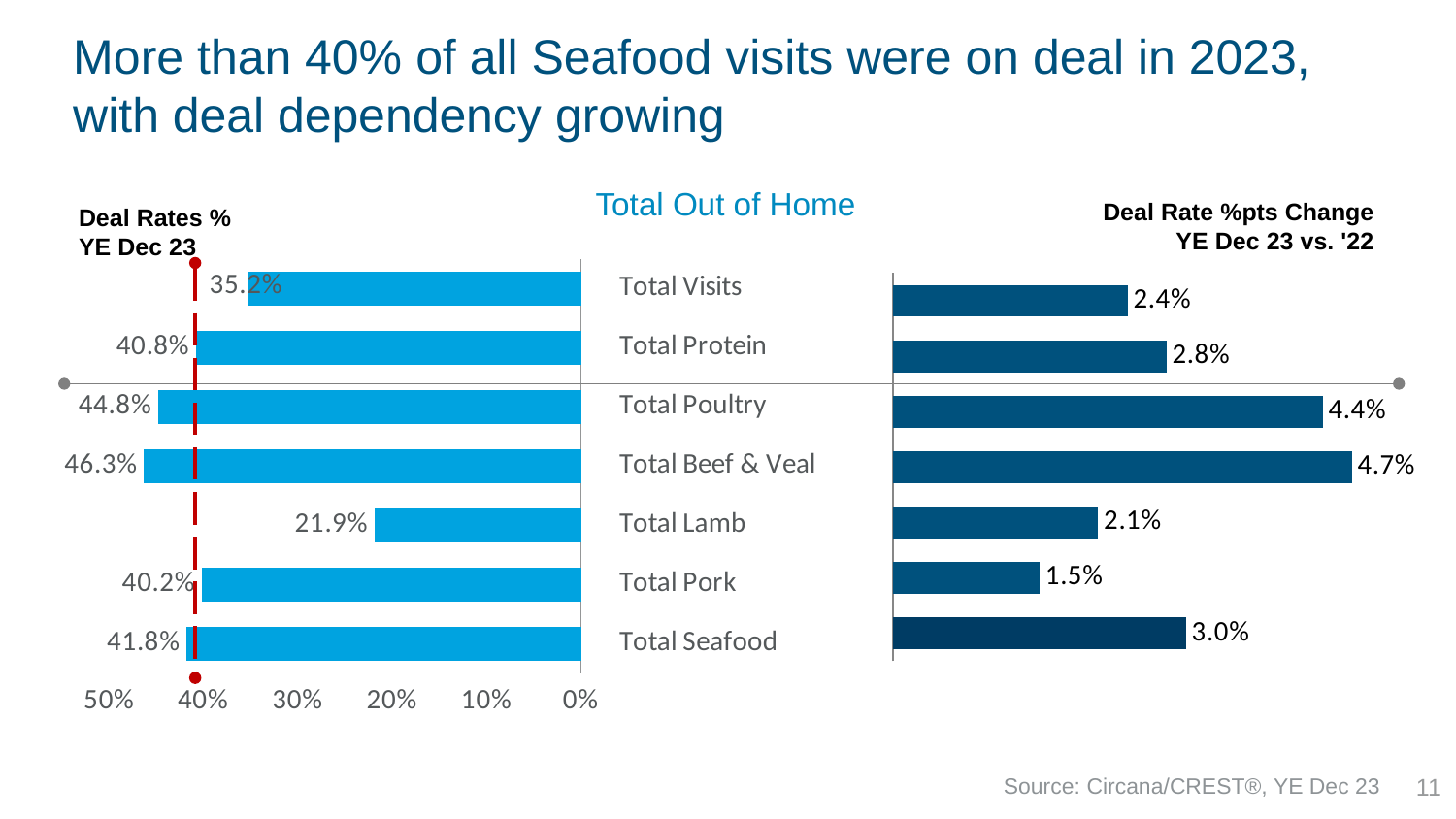

# More than 40% of all Seafood visits were on deal in 2023, with deal dependency growing
Total Out of Home
Deal Rate %pts Change
YE Dec 23 vs. '22
Deal Rates %
YE Dec 23

### Chart

| Category | Avg Tckts |
|---|---|
|     Total Visits | 0.352 |
|     Total Protein | 0.408 |
|     Total Poultry | 0.448 |
|     Total Beef & Veal | 0.463 |
|     Total Lamb | 0.219 |
|     Total Pork | 0.402 |
|     Total Seafood | 0.418 |

### Chart

| Category | Deal Rt Chg |
|---|---|
|     Total Visits | 0.024000000000000056 |
|     Total Protein | 0.027999999999999973 |
|     Total Poultry | 0.043999999999999984 |
|     Total Beef & Veal | 0.04699999999999996 |
|     Total Lamb | 0.020999999999999977 |
|     Total Pork | 0.015 |
|     Total Seafood | 0.03 |
11
Source: Circana/CREST®, YE Dec 23